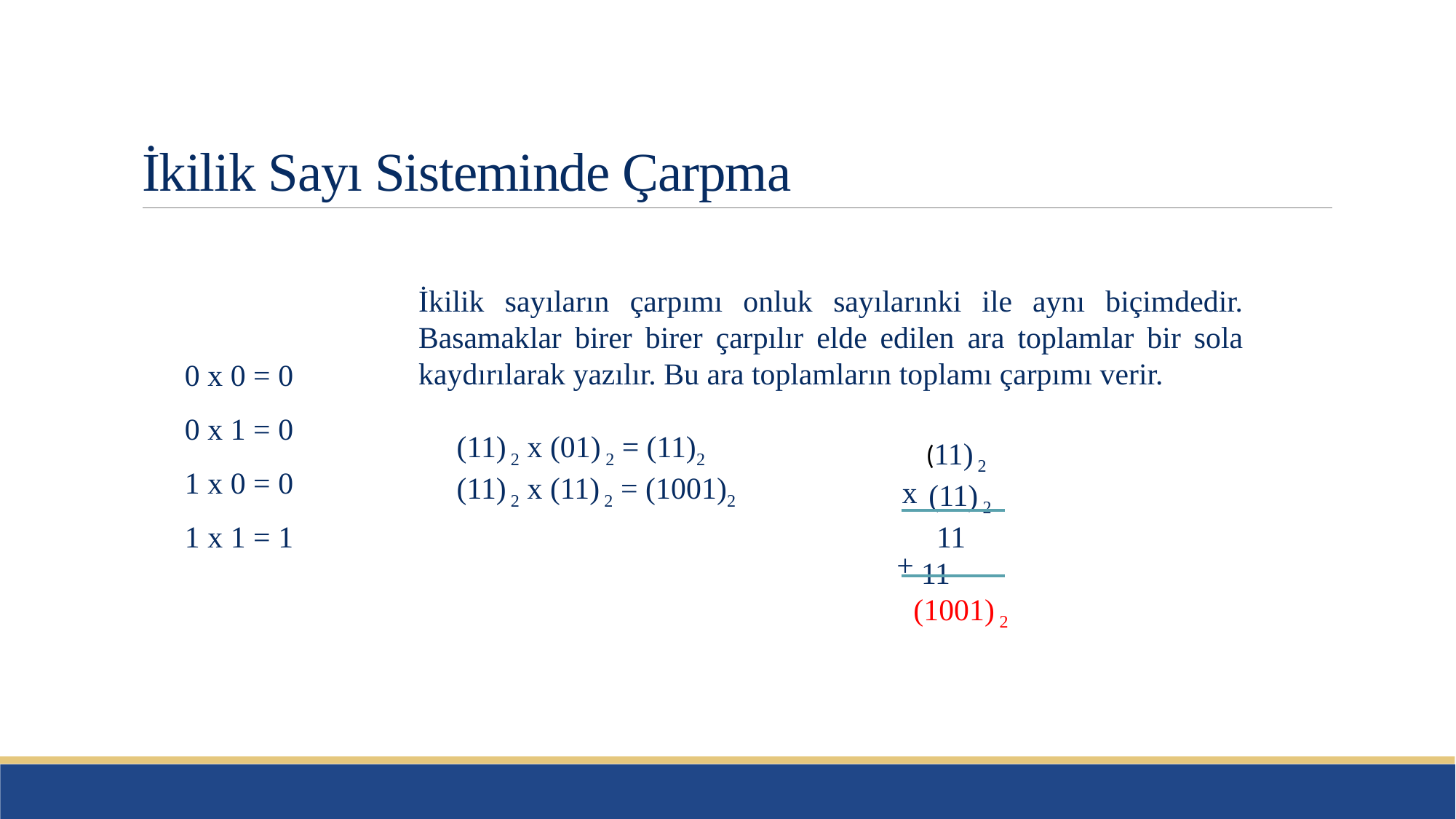

# İkilik Sayı Sisteminde Çarpma
İkilik sayıların çarpımı onluk sayılarınki ile aynı biçimdedir. Basamaklar birer birer çarpılır elde edilen ara toplamlar bir sola kaydırılarak yazılır. Bu ara toplamların toplamı çarpımı verir.

     (11) 2 x (01) 2 = (11)2
     (11) 2 x (11) 2 = (1001)2

0 x 0 = 0
0 x 1 = 0
1 x 0 = 0
1 x 1 = 1
  (11) 2
  (11) 2
   11
 11
(1001) 2

x
+